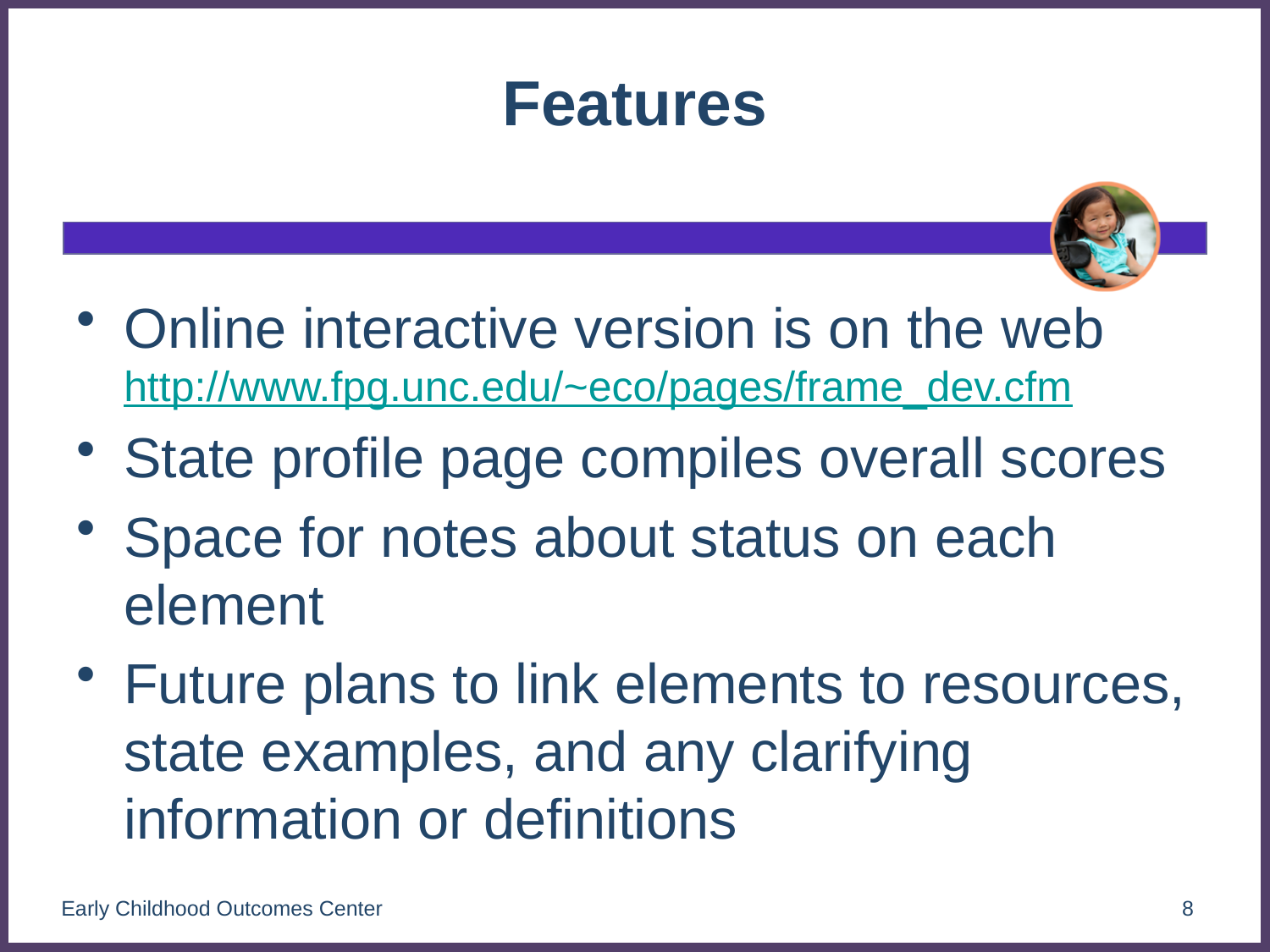

# Features
Online interactive version is on the web http://www.fpg.unc.edu/~eco/pages/frame_dev.cfm
State profile page compiles overall scores
Space for notes about status on each element
Future plans to link elements to resources, state examples, and any clarifying information or definitions

Early Childhood Outcomes Center
8